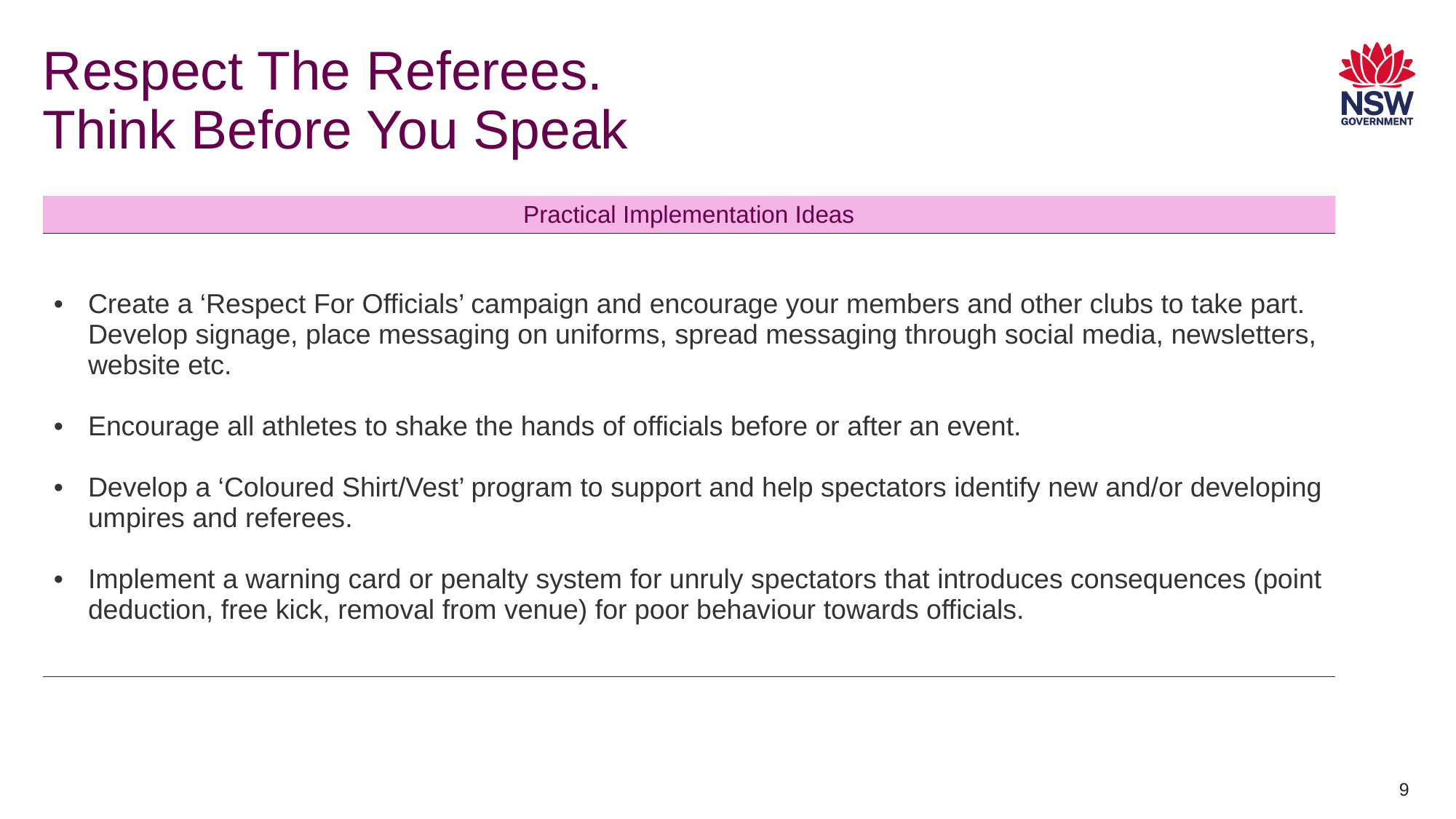

# Respect The Referees. Think Before You Speak
| Practical Implementation Ideas |
| --- |
| Create a ‘Respect For Officials’ campaign and encourage your members and other clubs to take part. Develop signage, place messaging on uniforms, spread messaging through social media, newsletters, website etc. Encourage all athletes to shake the hands of officials before or after an event. Develop a ‘Coloured Shirt/Vest’ program to support and help spectators identify new and/or developing umpires and referees. Implement a warning card or penalty system for unruly spectators that introduces consequences (point deduction, free kick, removal from venue) for poor behaviour towards officials. |
|  |
|  |
9